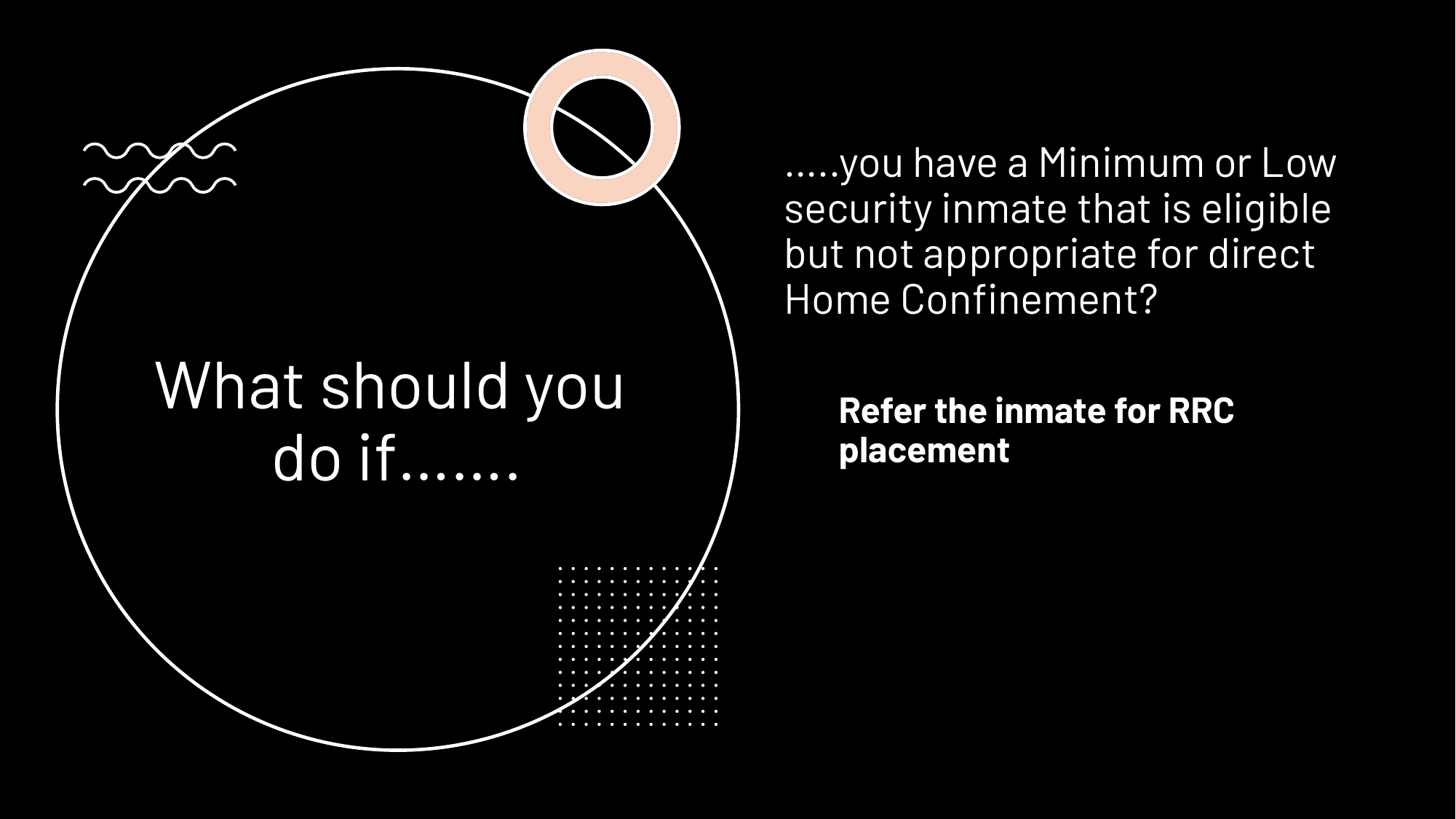

…..you have a Minimum or Low security inmate that is eligible but not appropriate for direct Home Confinement?

Refer the inmate for RRC placement

# What should you do if…….